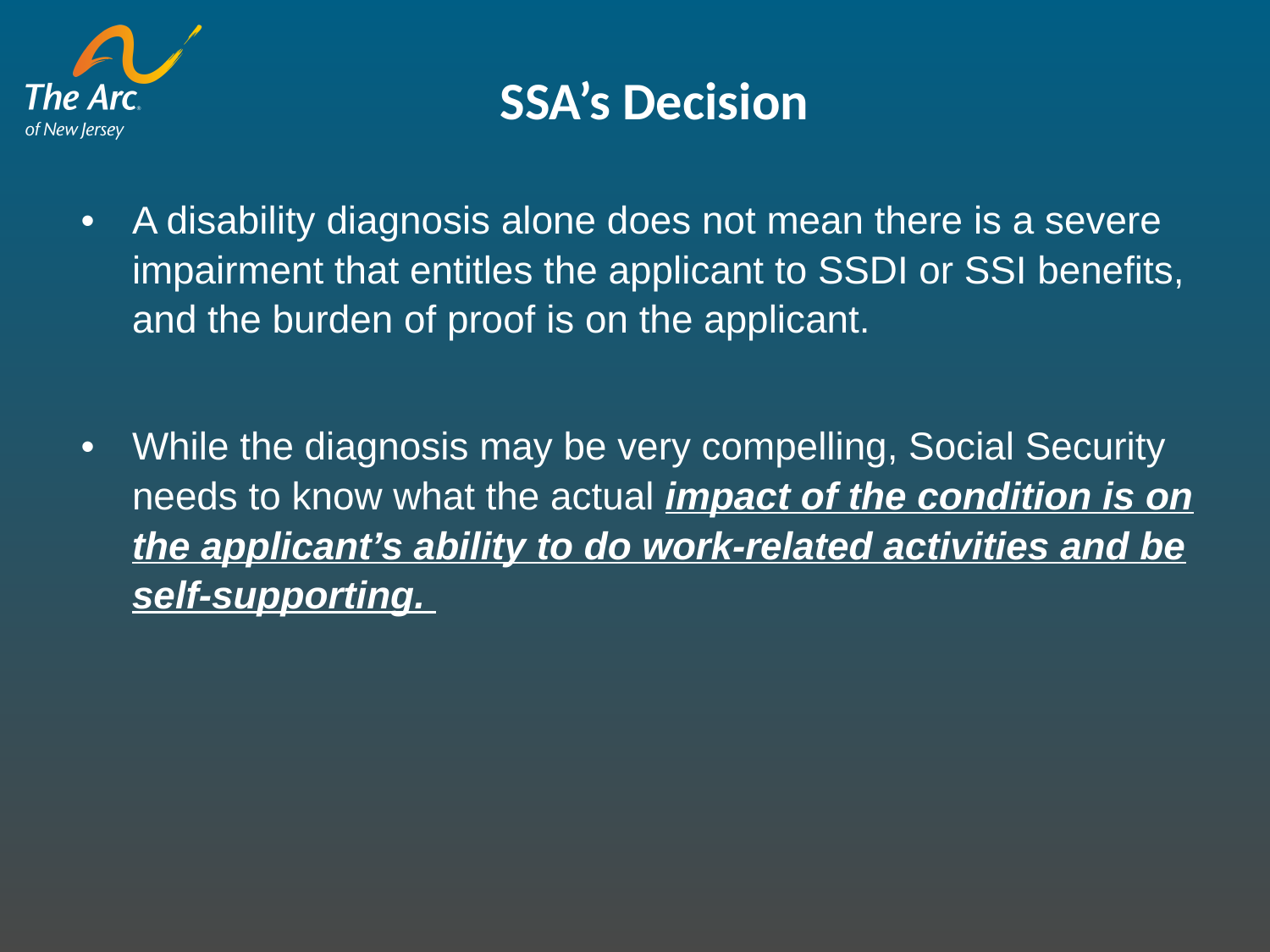

SSA’s Decision
A disability diagnosis alone does not mean there is a severe impairment that entitles the applicant to SSDI or SSI benefits, and the burden of proof is on the applicant.

While the diagnosis may be very compelling, Social Security needs to know what the actual impact of the condition is on the applicant’s ability to do work-related activities and be self-supporting.